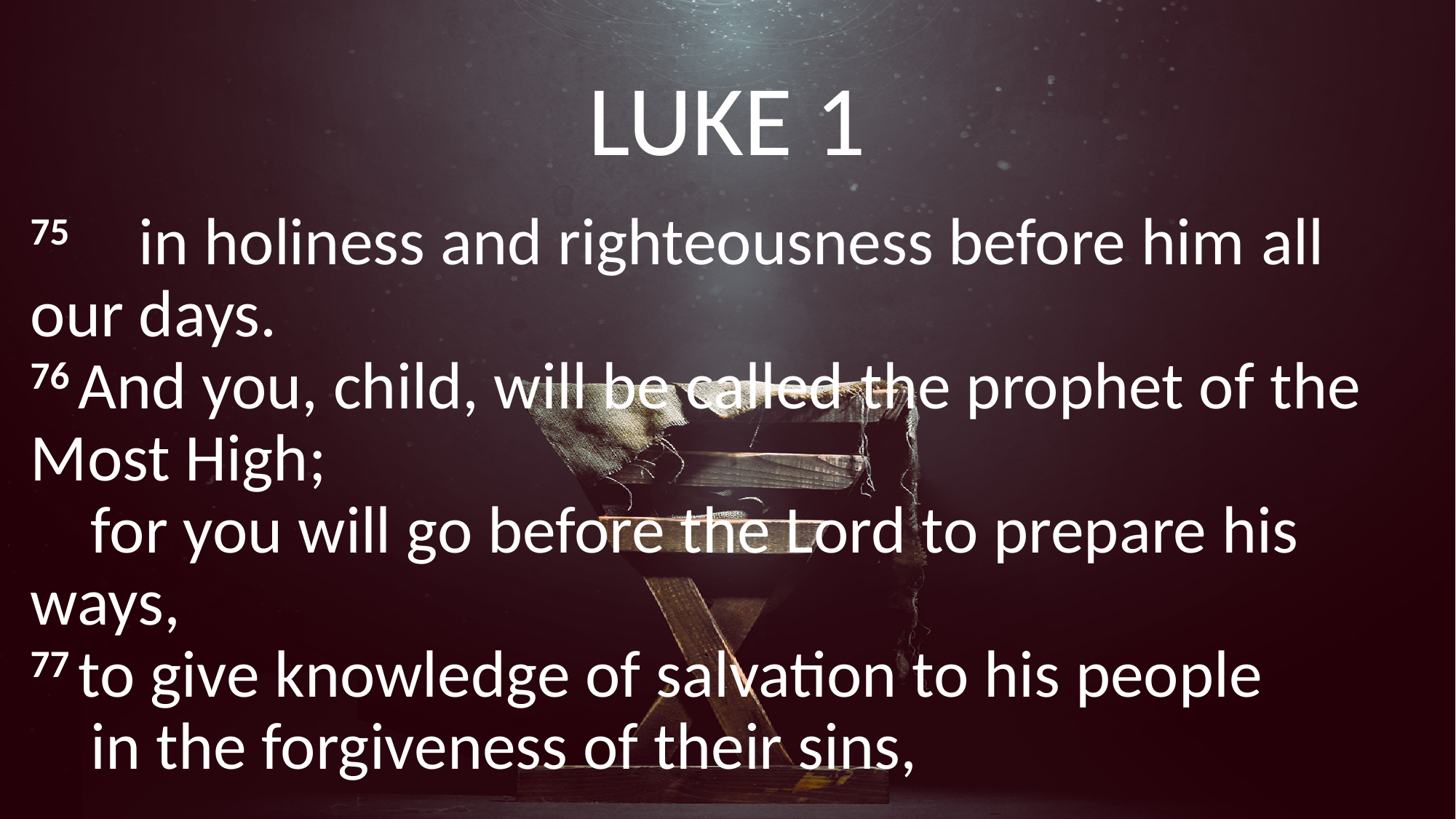

# LUKE 1
75     in holiness and righteousness before him all our days.
76 And you, child, will be called the prophet of the Most High;
    for you will go before the Lord to prepare his ways,
77 to give knowledge of salvation to his people
    in the forgiveness of their sins,